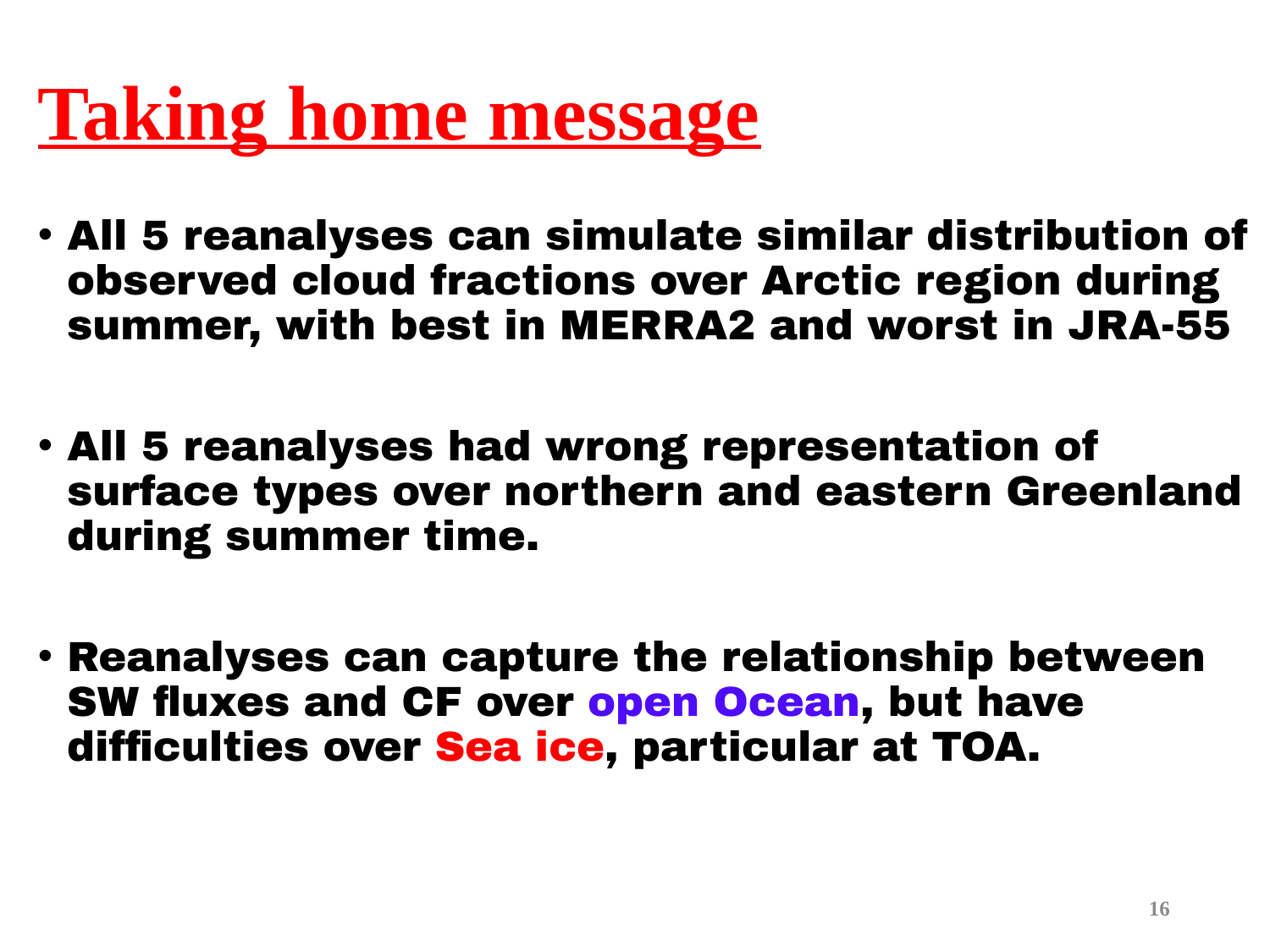

# Taking home message
All 5 reanalyses can simulate similar distribution of observed cloud fractions over Arctic region during summer, with best in MERRA2 and worst in JRA-55

All 5 reanalyses had wrong representation of surface types over northern and eastern Greenland during summer time.

Reanalyses can capture the relationship between SW fluxes and CF over open Ocean, but have difficulties over Sea ice, particular at TOA.

16